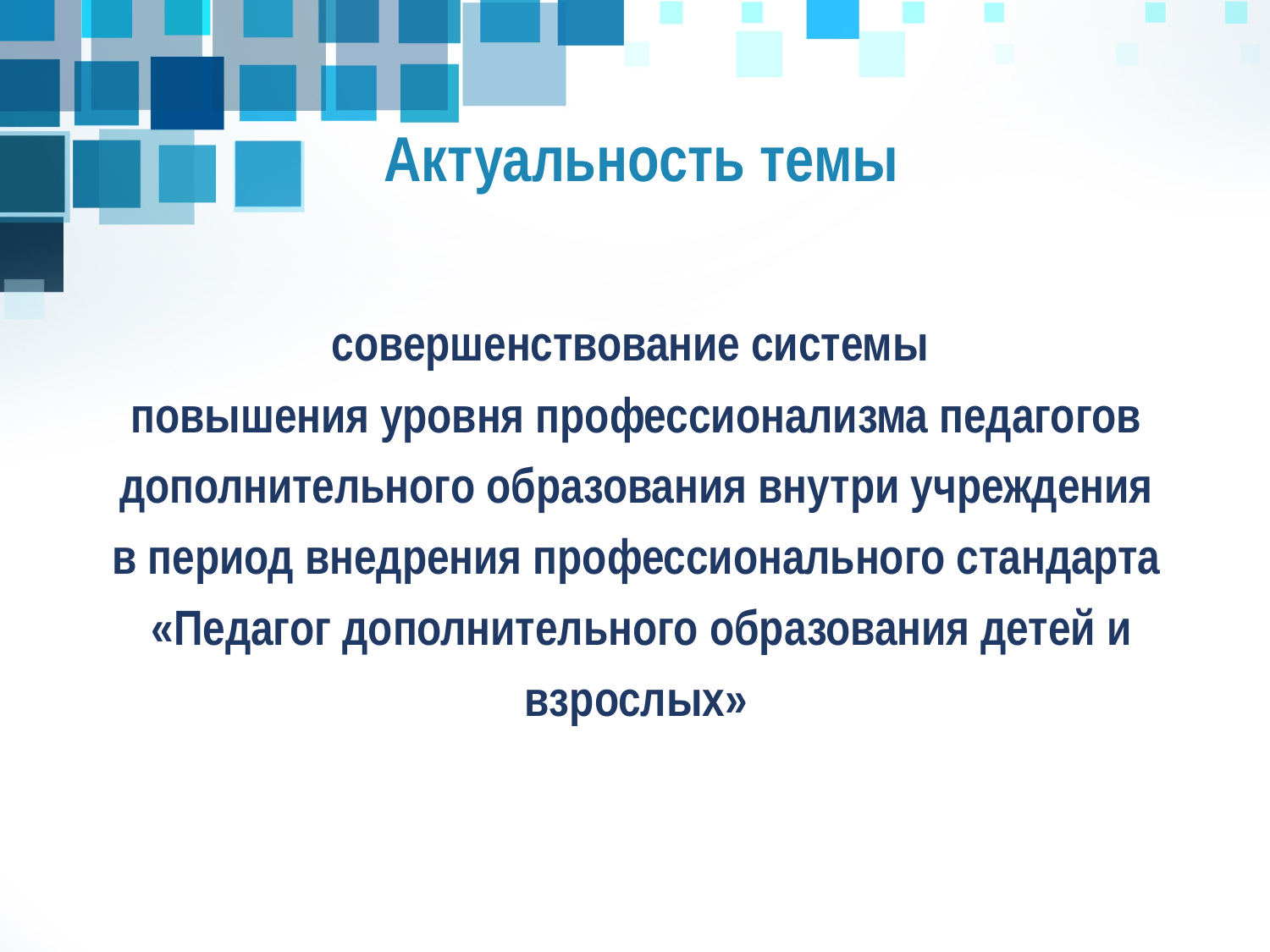

# Актуальность темы
совершенствование системы
повышения уровня профессионализма педагогов дополнительного образования внутри учреждения в период внедрения профессионального стандарта
 «Педагог дополнительного образования детей и взрослых»